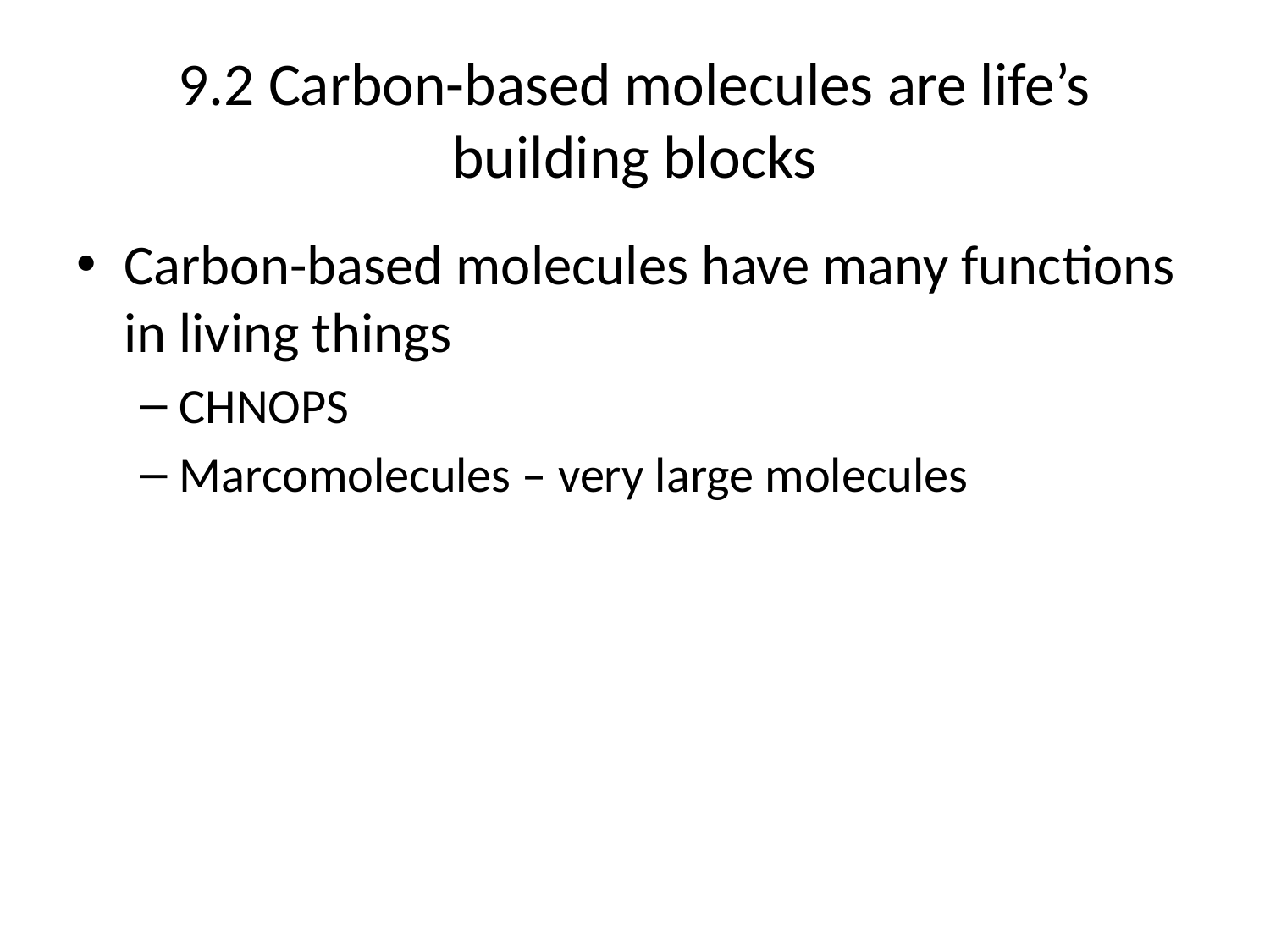

# 9.2 Carbon-based molecules are life’s building blocks
Carbon-based molecules have many functions in living things
CHNOPS
Marcomolecules – very large molecules